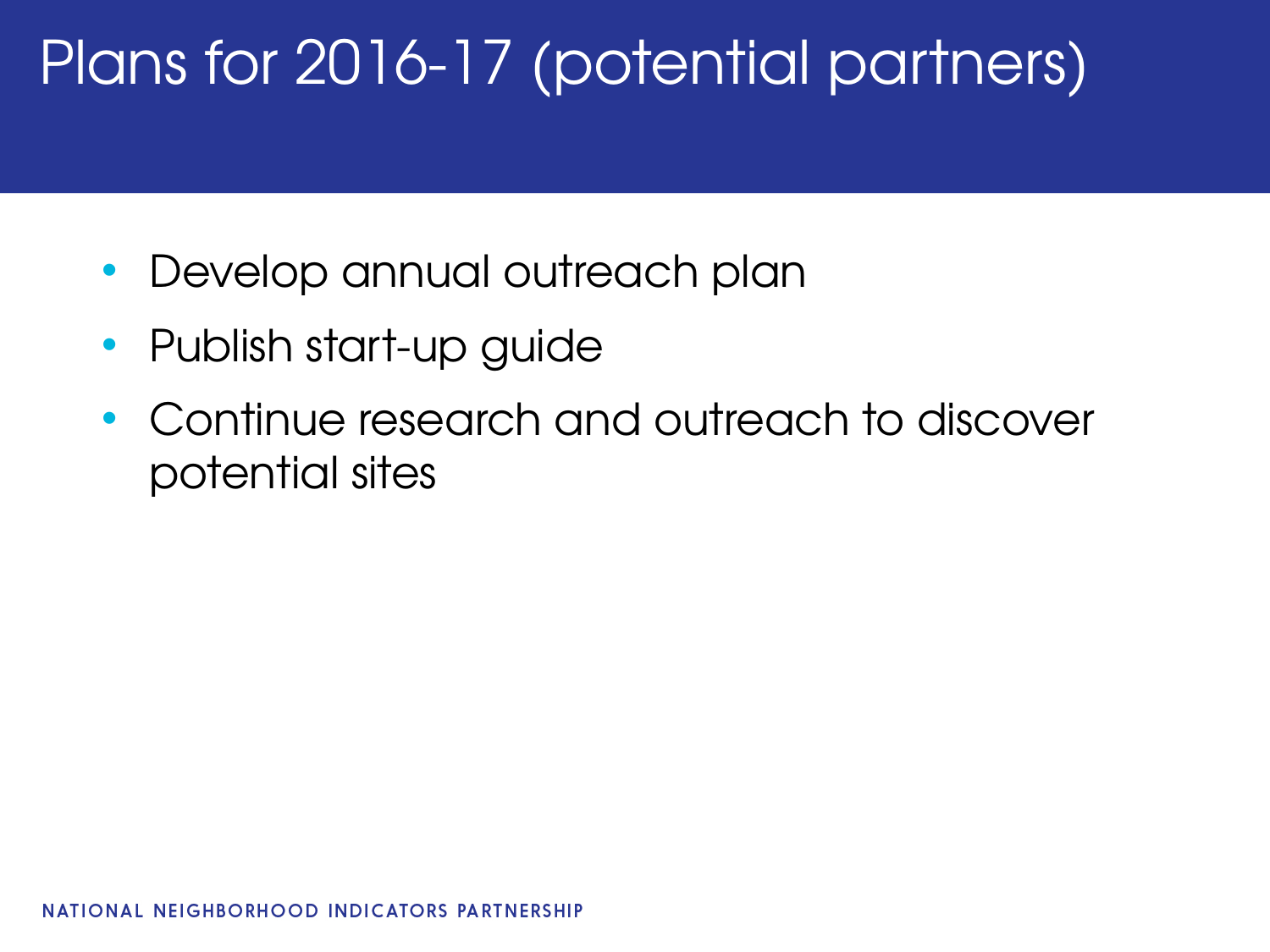

# Plans for 2016-17 (potential partners)
Develop annual outreach plan
Publish start-up guide
Continue research and outreach to discover potential sites